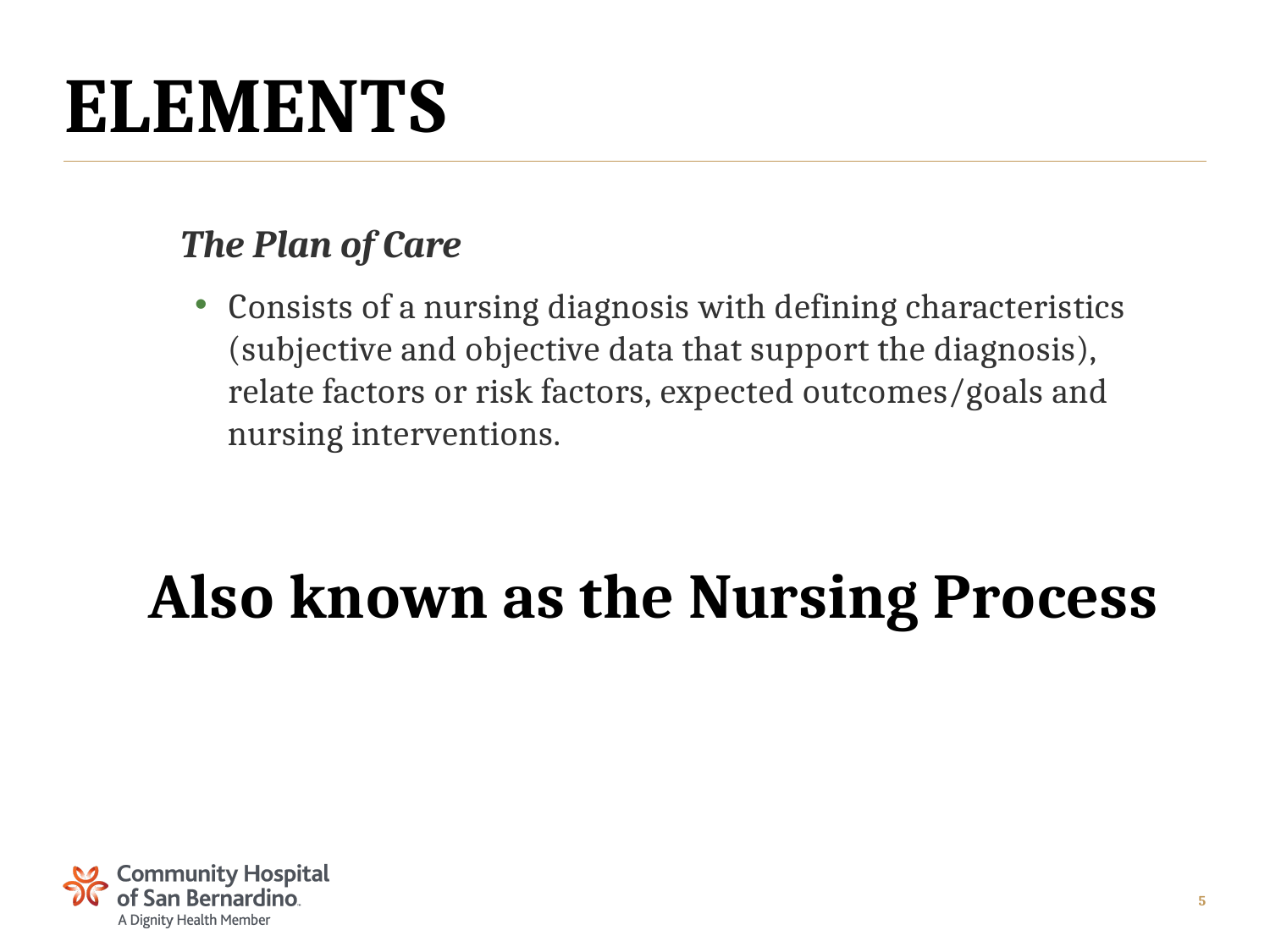

# Elements
The Plan of Care
Consists of a nursing diagnosis with defining characteristics (subjective and objective data that support the diagnosis), relate factors or risk factors, expected outcomes/goals and nursing interventions.
Also known as the Nursing Process

5